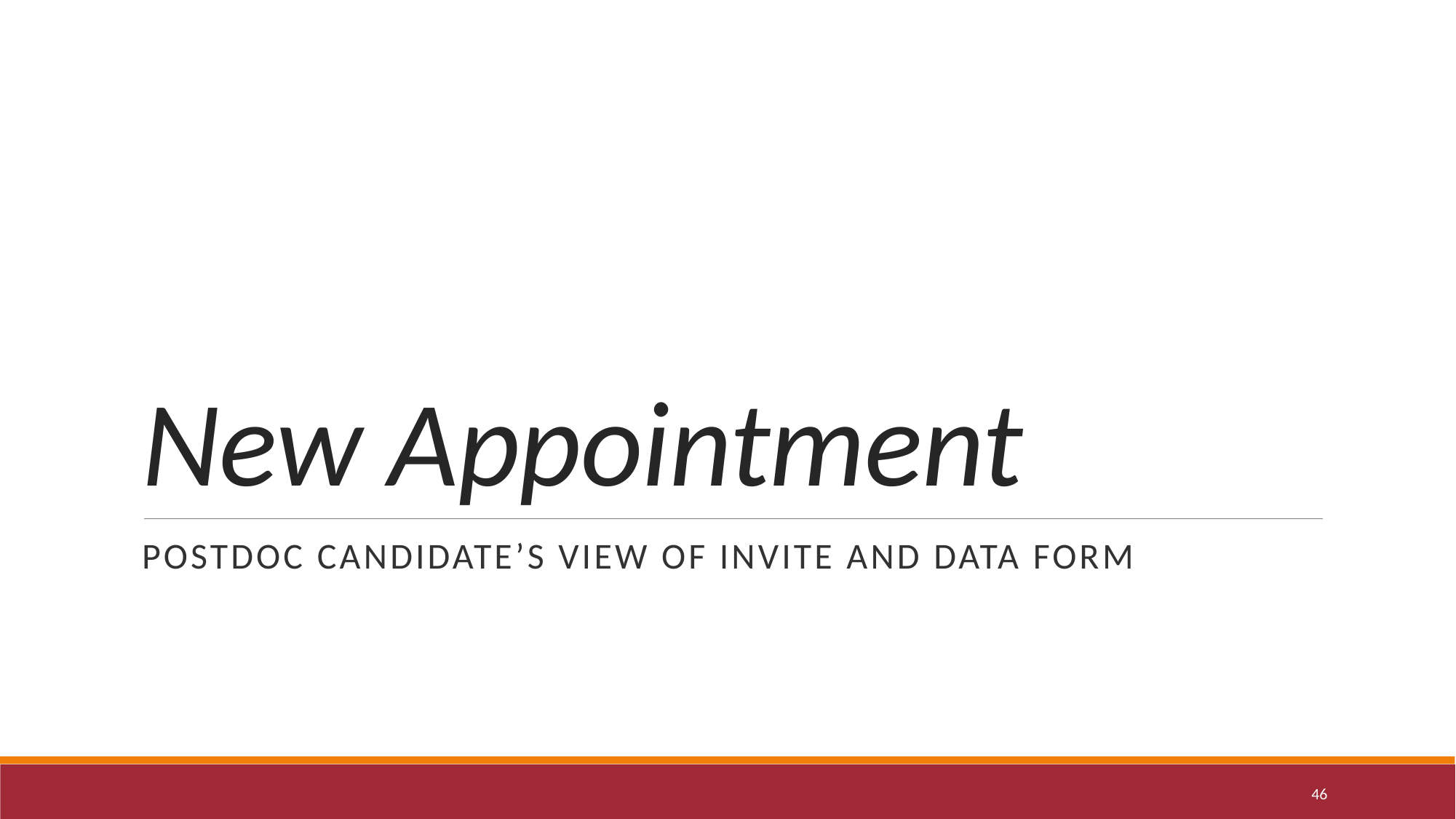

# New Appointment
Postdoc Candidate’s View of Invite and Data Form
46